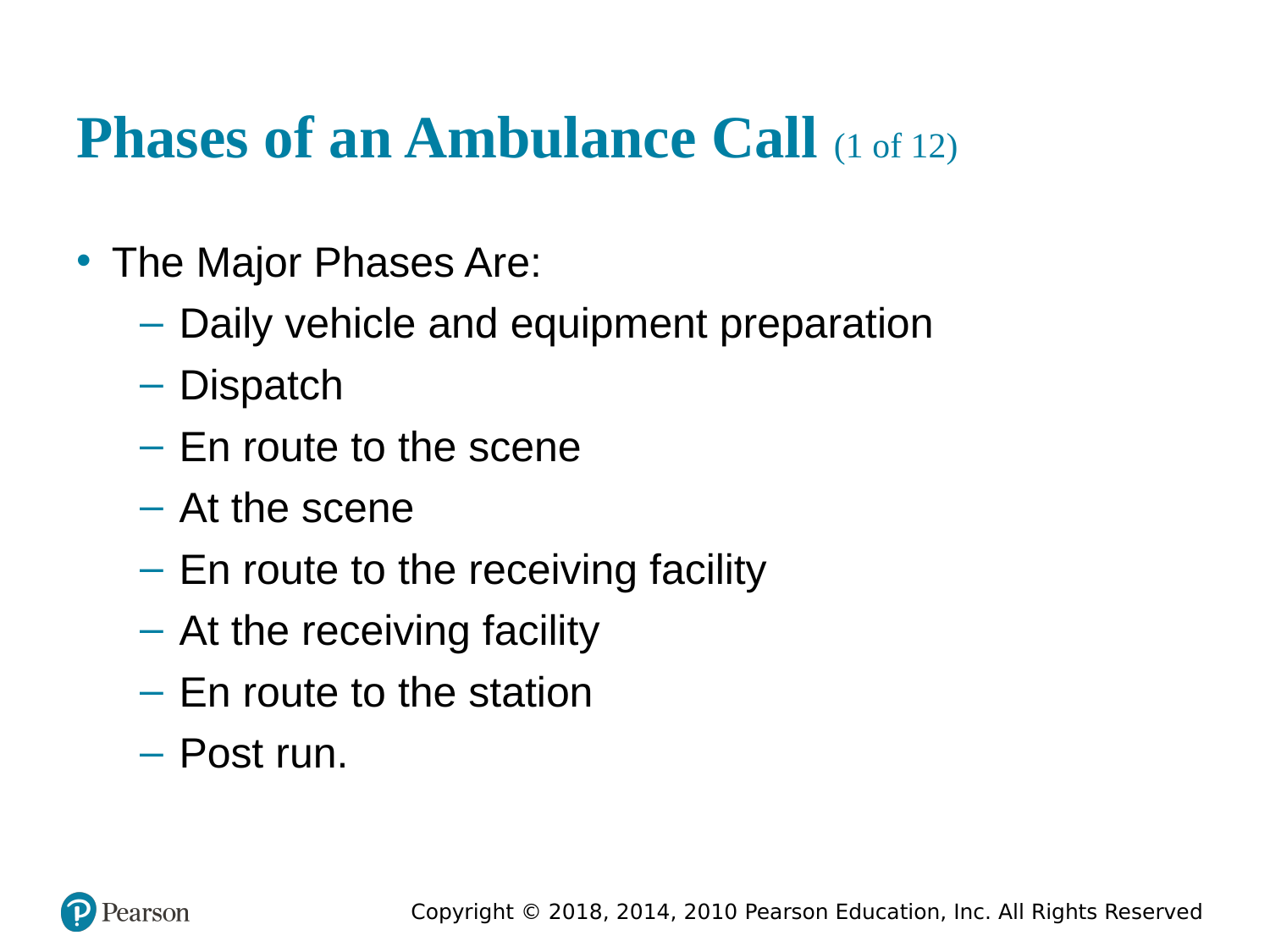

# Phases of an Ambulance Call (1 of 12)
The Major Phases Are:
Daily vehicle and equipment preparation
Dispatch
En route to the scene
At the scene
En route to the receiving facility
At the receiving facility
En route to the station
Post run.